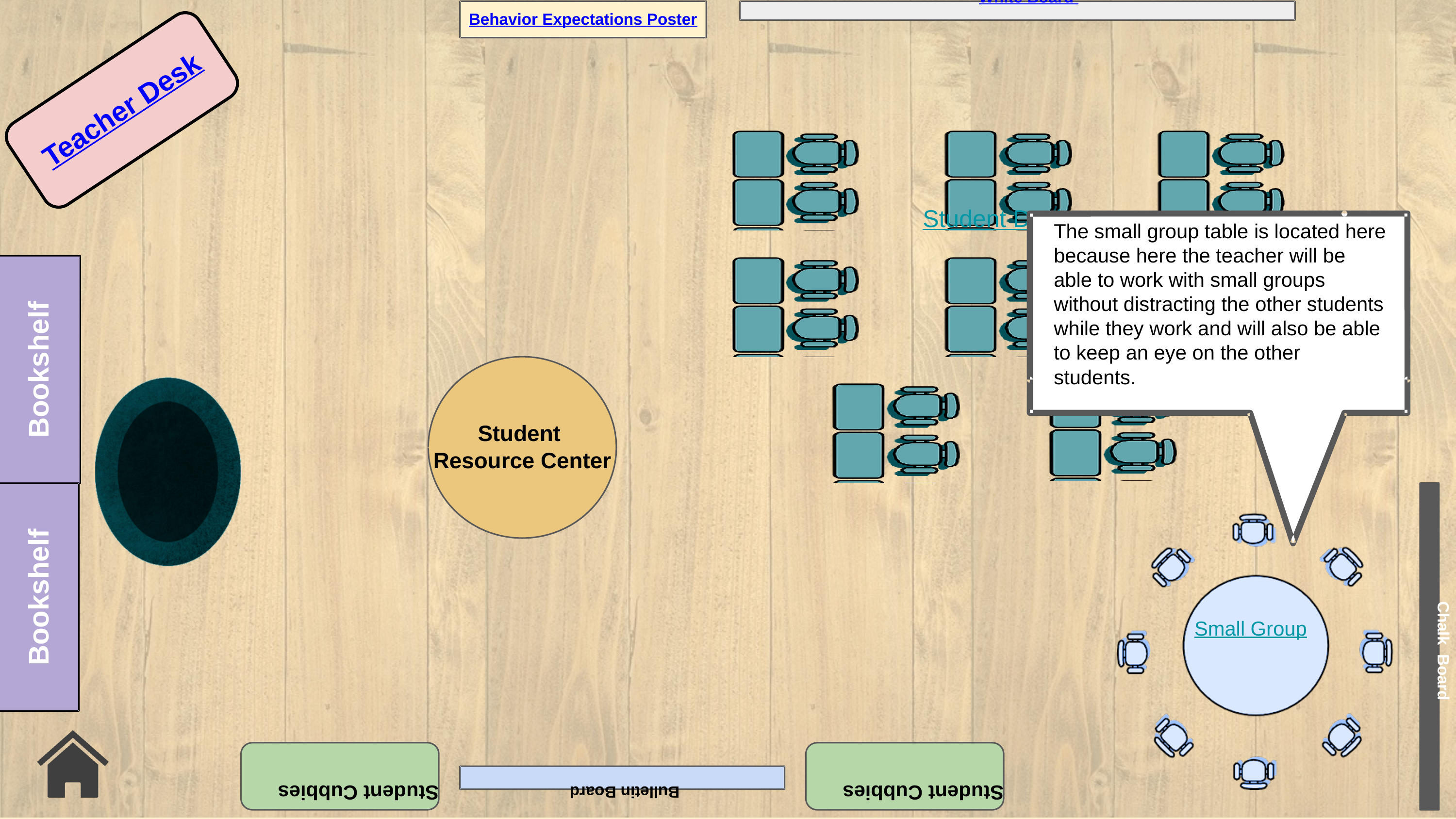

White Board

Behavior Expectations Poster

Teacher Desk

Student Desks

The small group table is located here because here the teacher will be able to work with small groups without distracting the other students while they work and will also be able to keep an eye on the other students.

Bookshelf

Student
Resource Center

Bookshelf

Small Group

Chalk  Board

Student Cubbies

Student Cubbies

Bulletin Board